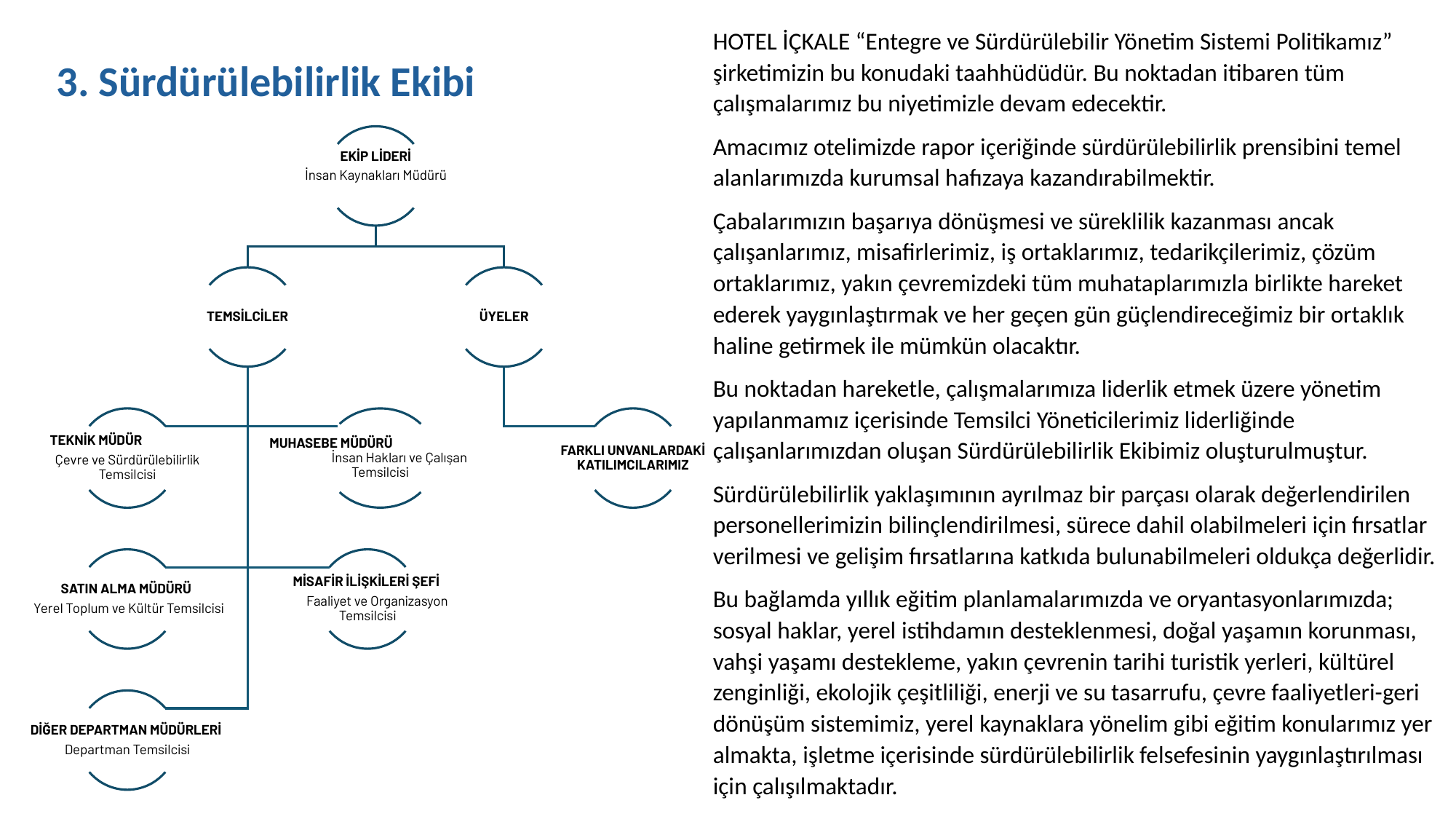

HOTEL İÇKALE “Entegre ve Sürdürülebilir Yönetim Sistemi Politikamız” şirketimizin bu konudaki taahhüdüdür. Bu noktadan itibaren tüm çalışmalarımız bu niyetimizle devam edecektir.
Amacımız otelimizde rapor içeriğinde sürdürülebilirlik prensibini temel alanlarımızda kurumsal hafızaya kazandırabilmektir.
Çabalarımızın başarıya dönüşmesi ve süreklilik kazanması ancak çalışanlarımız, misafirlerimiz, iş ortaklarımız, tedarikçilerimiz, çözüm ortaklarımız, yakın çevremizdeki tüm muhataplarımızla birlikte hareket ederek yaygınlaştırmak ve her geçen gün güçlendireceğimiz bir ortaklık haline getirmek ile mümkün olacaktır.
Bu noktadan hareketle, çalışmalarımıza liderlik etmek üzere yönetim yapılanmamız içerisinde Temsilci Yöneticilerimiz liderliğinde çalışanlarımızdan oluşan Sürdürülebilirlik Ekibimiz oluşturulmuştur.
Sürdürülebilirlik yaklaşımının ayrılmaz bir parçası olarak değerlendirilen personellerimizin bilinçlendirilmesi, sürece dahil olabilmeleri için fırsatlar verilmesi ve gelişim fırsatlarına katkıda bulunabilmeleri oldukça değerlidir.
Bu bağlamda yıllık eğitim planlamalarımızda ve oryantasyonlarımızda; sosyal haklar, yerel istihdamın desteklenmesi, doğal yaşamın korunması, vahşi yaşamı destekleme, yakın çevrenin tarihi turistik yerleri, kültürel zenginliği, ekolojik çeşitliliği, enerji ve su tasarrufu, çevre faaliyetleri-geri dönüşüm sistemimiz, yerel kaynaklara yönelim gibi eğitim konularımız yer almakta, işletme içerisinde sürdürülebilirlik felsefesinin yaygınlaştırılması için çalışılmaktadır.
3. Sürdürülebilirlik Ekibi
EKİP LİDERİ
İnsan Kaynakları Müdürü

TEMSİLCİLER
TEKNİK MÜDÜR
Çevre ve Sürdürülebilirlik Temsilcisi
MUHASEBE MÜDÜRÜ                                                   İnsan Hakları ve Çalışan Temsilcisi
SATIN ALMA MÜDÜRÜ
 Yerel Toplum ve Kültür Temsilcisi
MİSAFİR İLİŞKİLERİ ŞEFİ
       Faaliyet ve Organizasyon Temsilcisi
DİĞER DEPARTMAN MÜDÜRLERİ
Departman Temsilcisi
ÜYELER
FARKLI UNVANLARDAKİ KATILIMCILARIMIZ